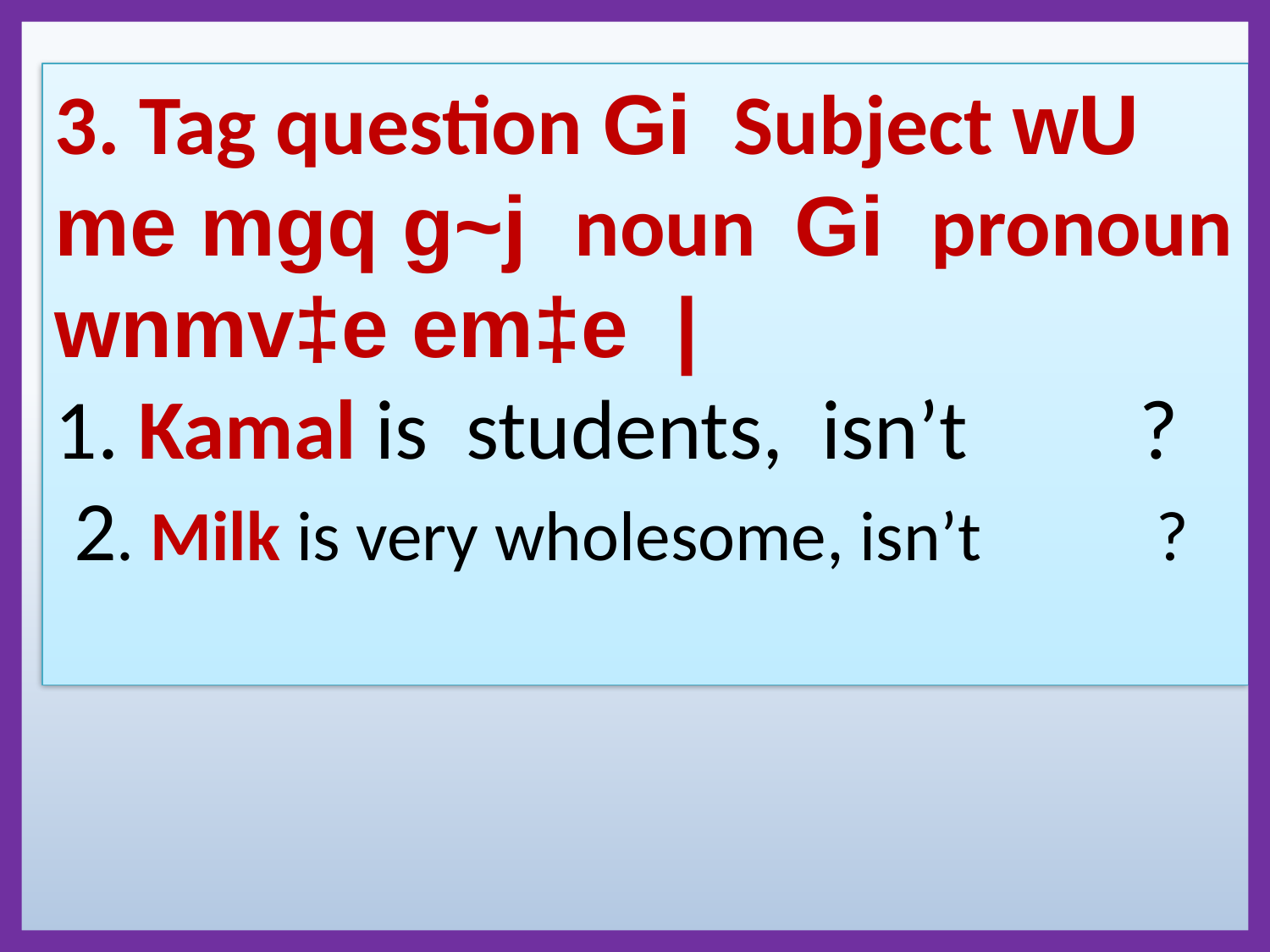

3. Tag question Gi  Subject wU me mgq g~j  noun  Gi  pronoun wnmv‡e em‡e  |
1. Kamal is  students,  isn’t         ?
 2. Milk is very wholesome, isn’t           ?

he
it